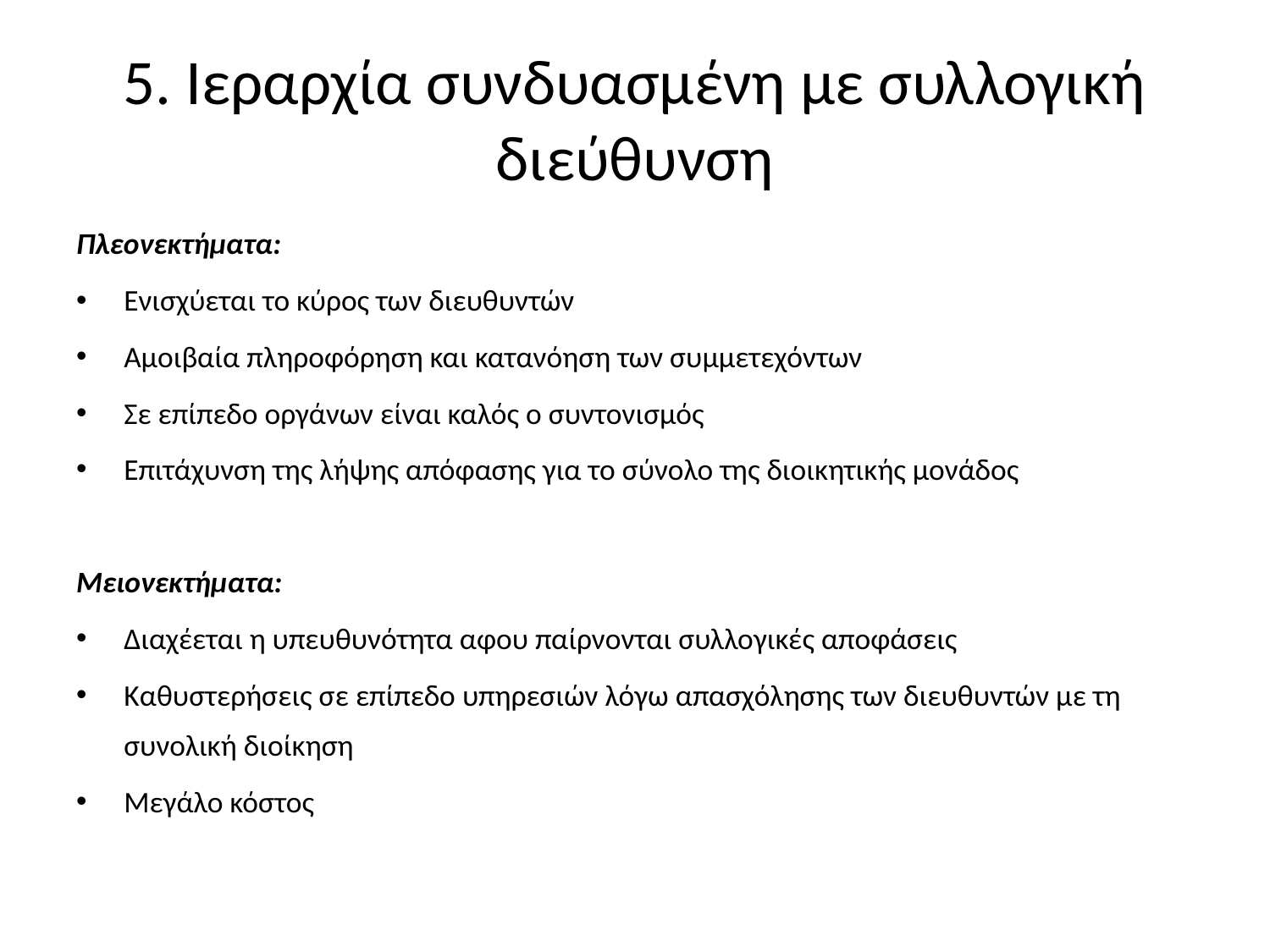

# 5. Ιεραρχία συνδυασμένη με συλλογική διεύθυνση
Πλεονεκτήματα:
Ενισχύεται το κύρος των διευθυντών
Αμοιβαία πληροφόρηση και κατανόηση των συμμετεχόντων
Σε επίπεδο οργάνων είναι καλός ο συντονισμός
Επιτάχυνση της λήψης απόφασης για το σύνολο της διοικητικής μονάδος

Μειονεκτήματα:
Διαχέεται η υπευθυνότητα αφου παίρνονται συλλογικές αποφάσεις
Καθυστερήσεις σε επίπεδο υπηρεσιών λόγω απασχόλησης των διευθυντών με τη συνολική διοίκηση
Μεγάλο κόστος